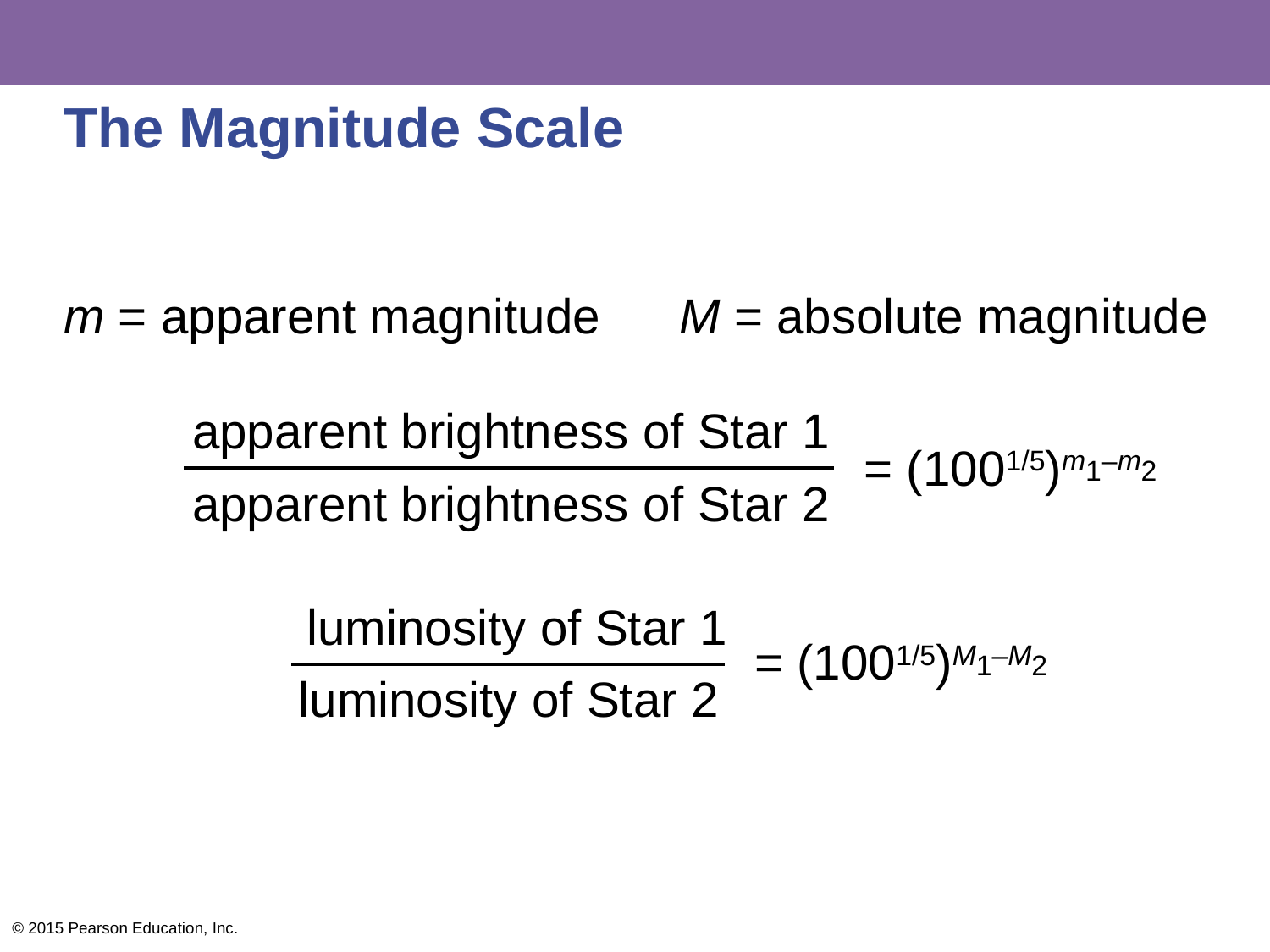

# The Magnitude Scale
m = apparent magnitude
M = absolute magnitude
apparent brightness of Star 1
= (1001/5)m1–m2
apparent brightness of Star 2

luminosity of Star 1
= (1001/5)M1–M2

luminosity of Star 2
© 2015 Pearson Education, Inc.